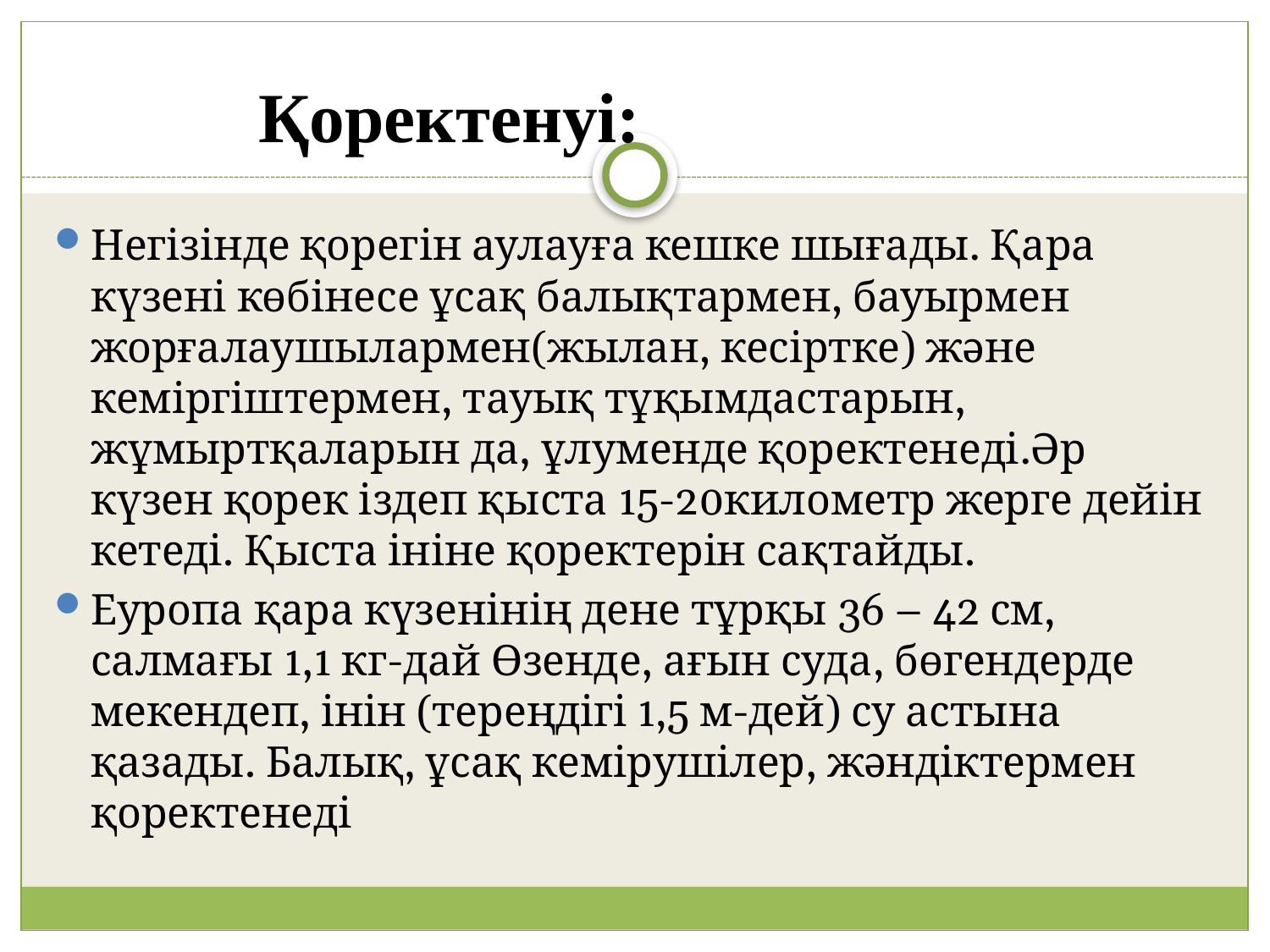

Қоректенуі:
Негізінде қорегін аулауға кешке шығады. Қара күзені көбінесе ұсақ балықтармен, бауырмен жорғалаушылармен(жылан, кесіртке) және  кеміргіштермен, тауық тұқымдастарын, жұмыртқаларын да, ұлуменде қоректенеді.Әр күзен қорек іздеп қыста 15-20километр жерге дейін кетеді. Қыста ініне қоректерін сақтайды.
Еуропа қара күзенінің дене тұрқы 36 – 42 см, салмағы 1,1 кг-дай Өзенде, ағын суда, бөгендерде мекендеп, інін (тереңдігі 1,5 м-дей) су астына қазады. Балық, ұсақ кемірушілер, жәндіктермен қоректенеді